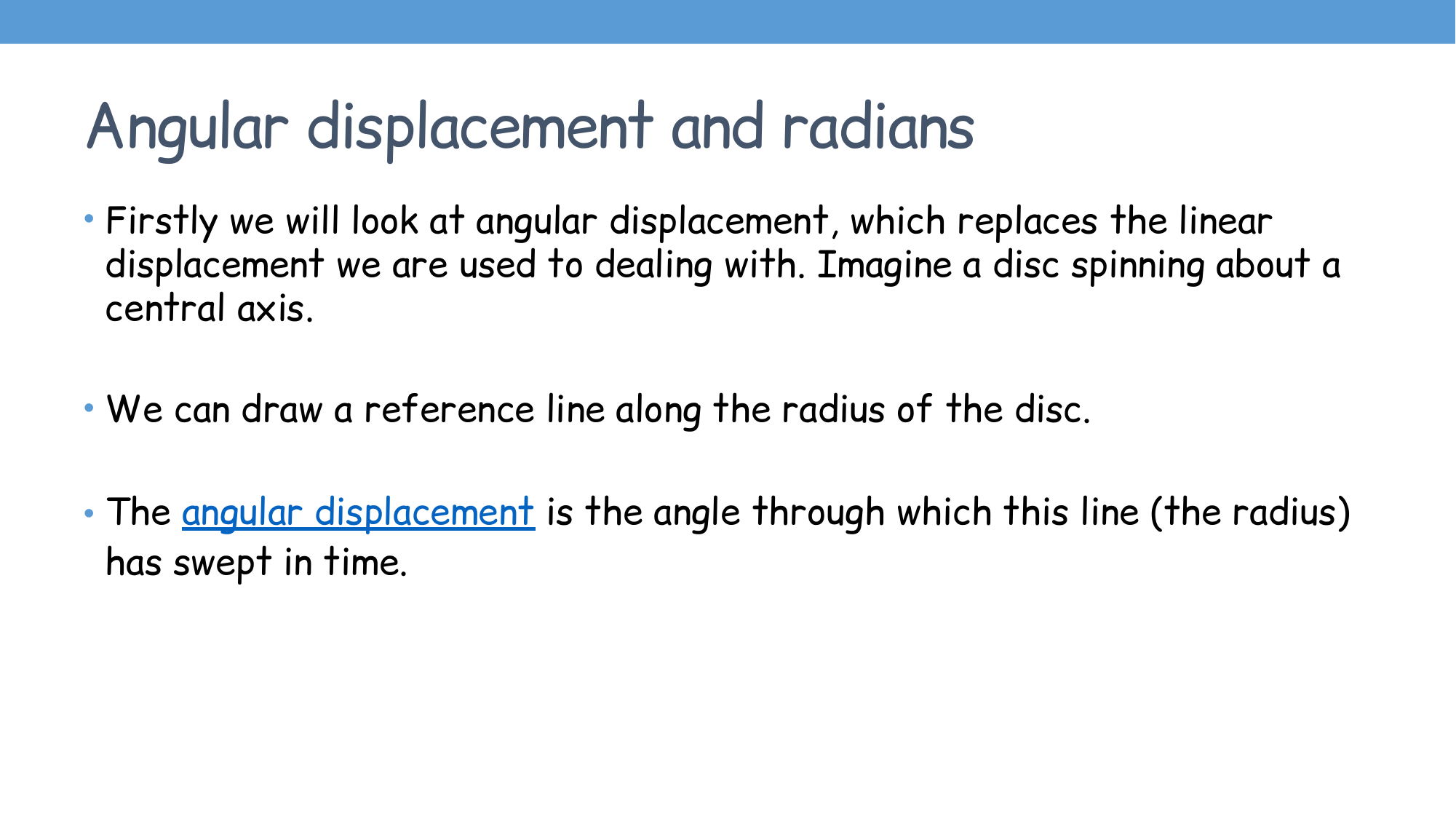

# Angular displacement and radians
Firstly we will look at angular displacement, which replaces the linear displacement we are used to dealing with. Imagine a disc spinning about a central axis.

We can draw a reference line along the radius of the disc.

The angular displacement is the angle through which this line (the radius) has swept in time.